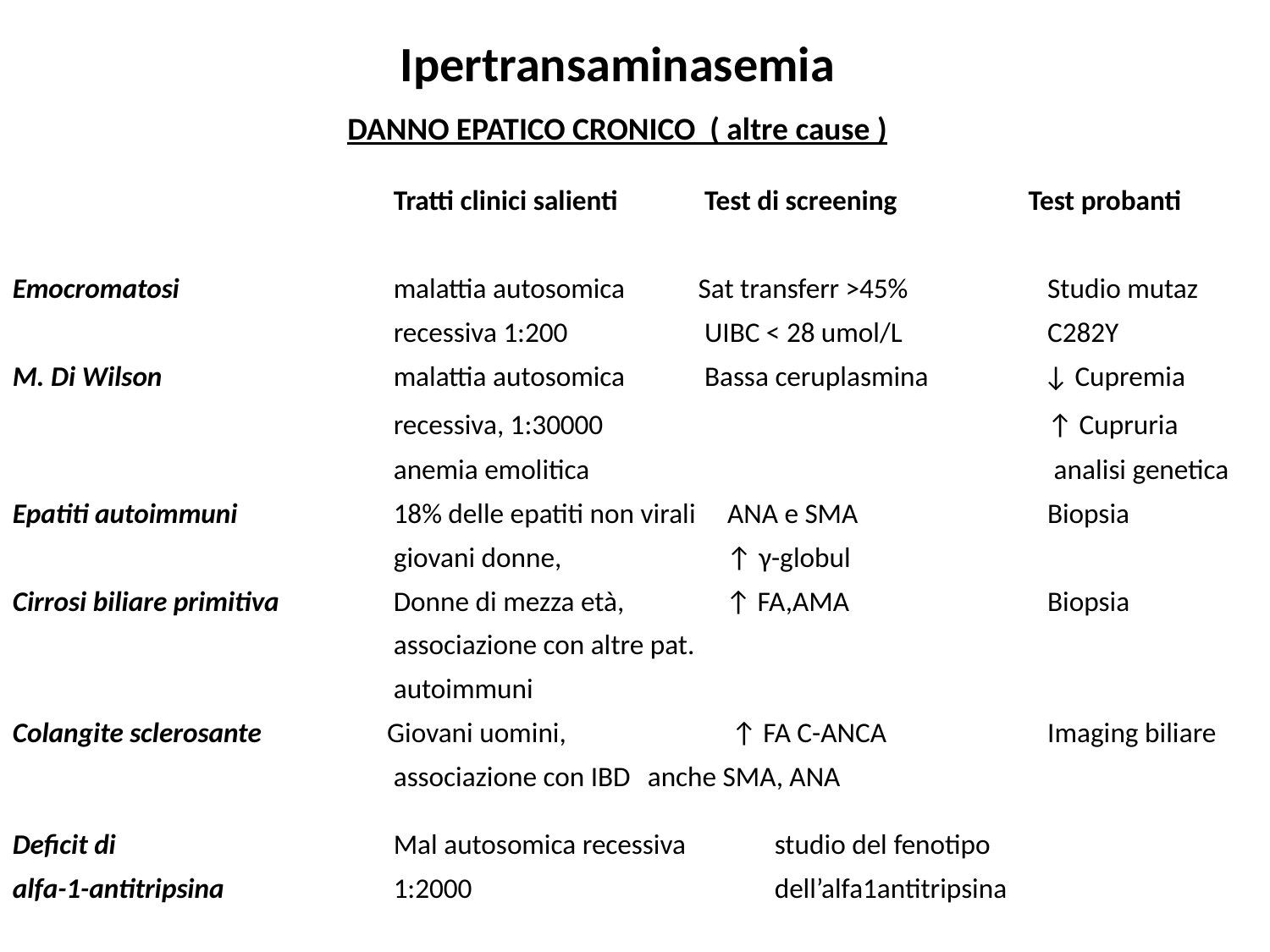

Ipertransaminasemia
DANNO EPATICO CRONICO  ( altre cause )
			Tratti clinici salienti	         Test di screening	                    Test probanti

Emocromatosi		malattia autosomica	        Sat transferr >45%	   Studio mutaz
			recessiva 1:200	         UIBC < 28 umol/L	   C282Y
M. Di Wilson		malattia autosomica	         Bassa ceruplasmina                  ↓ Cupremia
			recessiva, 1:30000				   ↑ Cupruria 	   		anemia emolitica				    analisi genetica
Epatiti autoimmuni		18% delle epatiti non virali     ANA e SMA	                       Biopsia
			giovani donne,                          ↑ γ-globul
Cirrosi biliare primitiva	Donne di mezza età,                ↑ FA,AMA		   Biopsia
			associazione con altre pat.
			autoimmuni
Colangite sclerosante	                   Giovani uomini,                          ↑ FA C-ANCA	                       Imaging biliare
			associazione con IBD	anche SMA, ANA
Deficit di 			Mal autosomica recessiva	studio del fenotipo
alfa-1-antitripsina		1:2000			dell’alfa1antitripsina